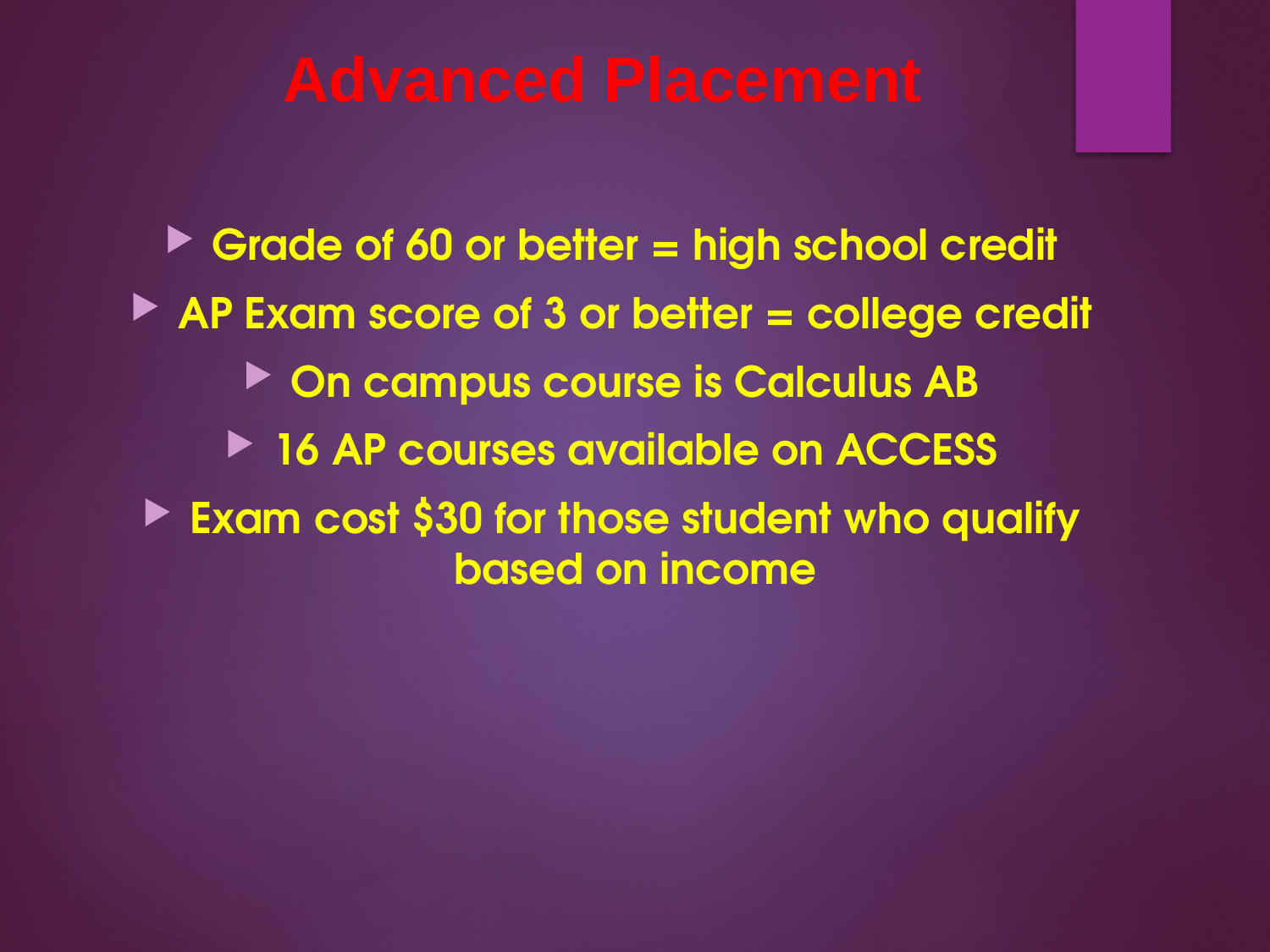

# Advanced Placement
Grade of 60 or better = high school credit
AP Exam score of 3 or better = college credit
On campus course is Calculus AB
16 AP courses available on ACCESS
Exam cost $30 for those student who qualify based on income